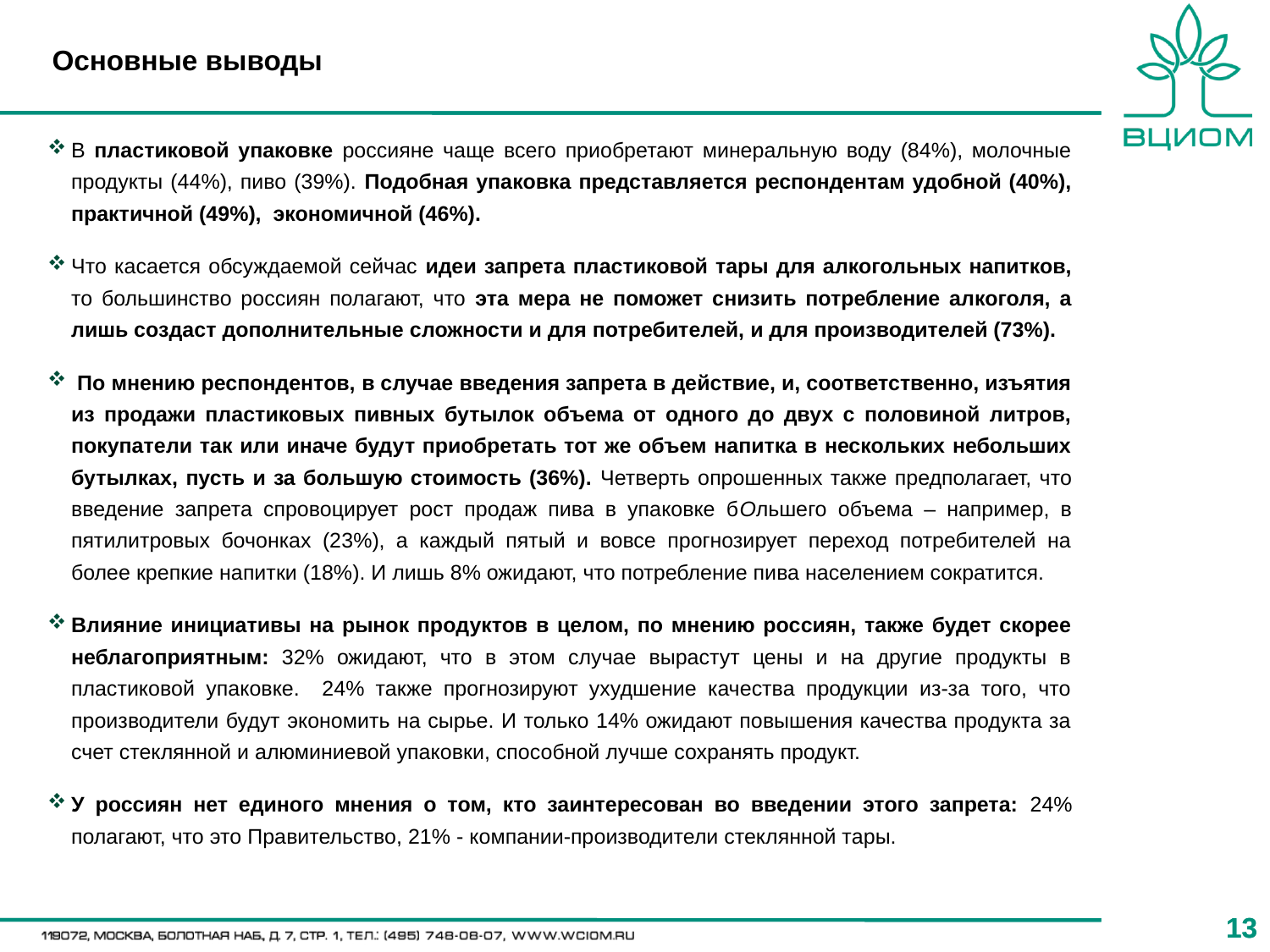

Основные выводы
В пластиковой упаковке россияне чаще всего приобретают минеральную воду (84%), молочные продукты (44%), пиво (39%). Подобная упаковка представляется респондентам удобной (40%), практичной (49%),  экономичной (46%).
Что касается обсуждаемой сейчас идеи запрета пластиковой тары для алкогольных напитков, то большинство россиян полагают, что эта мера не поможет снизить потребление алкоголя, а лишь создаст дополнительные сложности и для потребителей, и для производителей (73%).
 По мнению респондентов, в случае введения запрета в действие, и, соответственно, изъятия из продажи пластиковых пивных бутылок объема от одного до двух с половиной литров, покупатели так или иначе будут приобретать тот же объем напитка в нескольких небольших бутылках, пусть и за большую стоимость (36%). Четверть опрошенных также предполагает, что введение запрета спровоцирует рост продаж пива в упаковке бОльшего объема – например, в пятилитровых бочонках (23%), а каждый пятый и вовсе прогнозирует переход потребителей на более крепкие напитки (18%). И лишь 8% ожидают, что потребление пива населением сократится.
Влияние инициативы на рынок продуктов в целом, по мнению россиян, также будет скорее неблагоприятным: 32% ожидают, что в этом случае вырастут цены и на другие продукты в пластиковой упаковке.  24% также прогнозируют ухудшение качества продукции из-за того, что производители будут экономить на сырье. И только 14% ожидают повышения качества продукта за счет стеклянной и алюминиевой упаковки, способной лучше сохранять продукт.
У россиян нет единого мнения о том, кто заинтересован во введении этого запрета: 24% полагают, что это Правительство, 21% - компании-производители стеклянной тары.